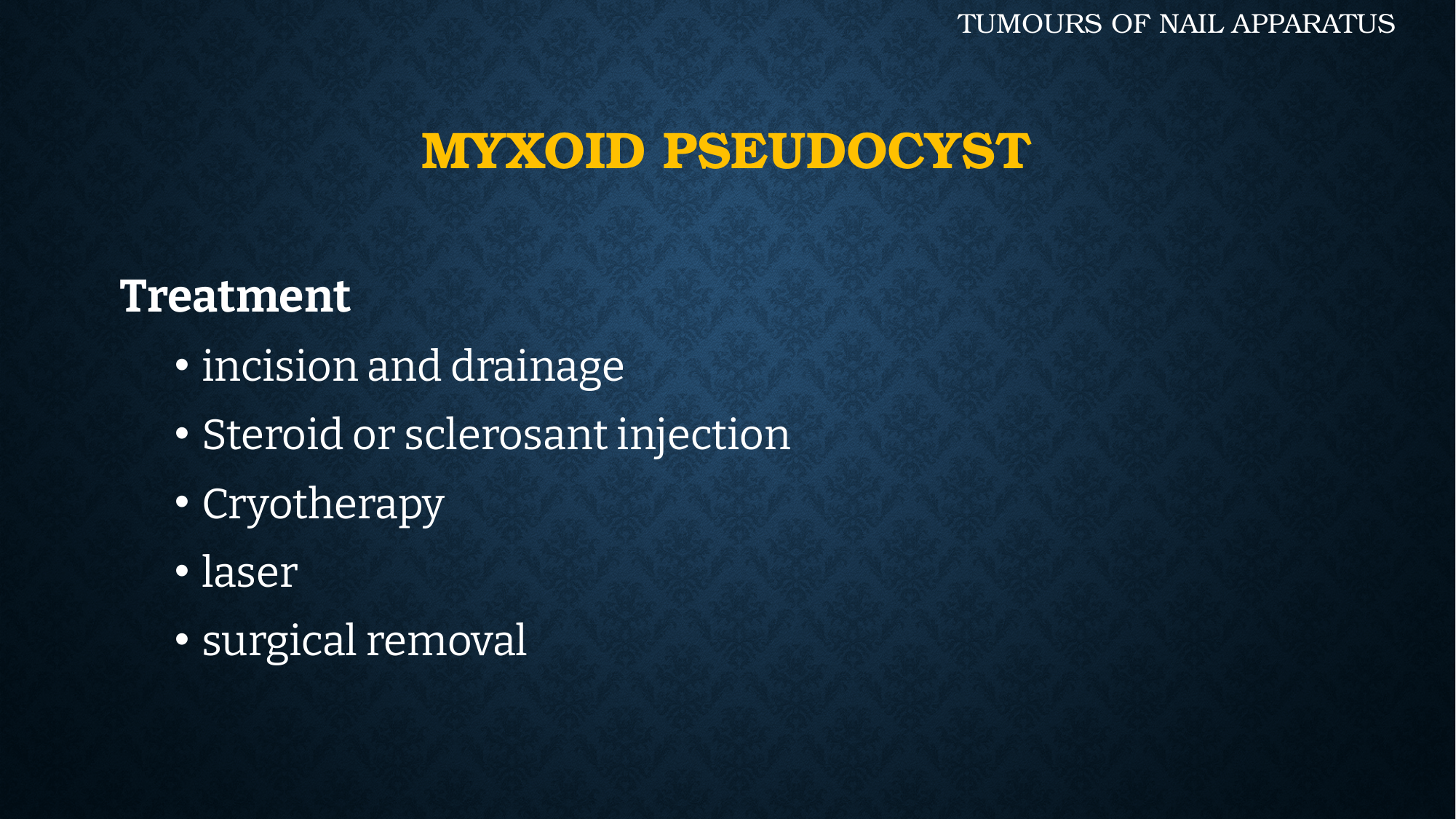

TUMOURS OF NAIL APPARATUS
# Myxoid Pseudocyst
Treatment
incision and drainage
Steroid or sclerosant injection
Cryotherapy
laser
surgical removal